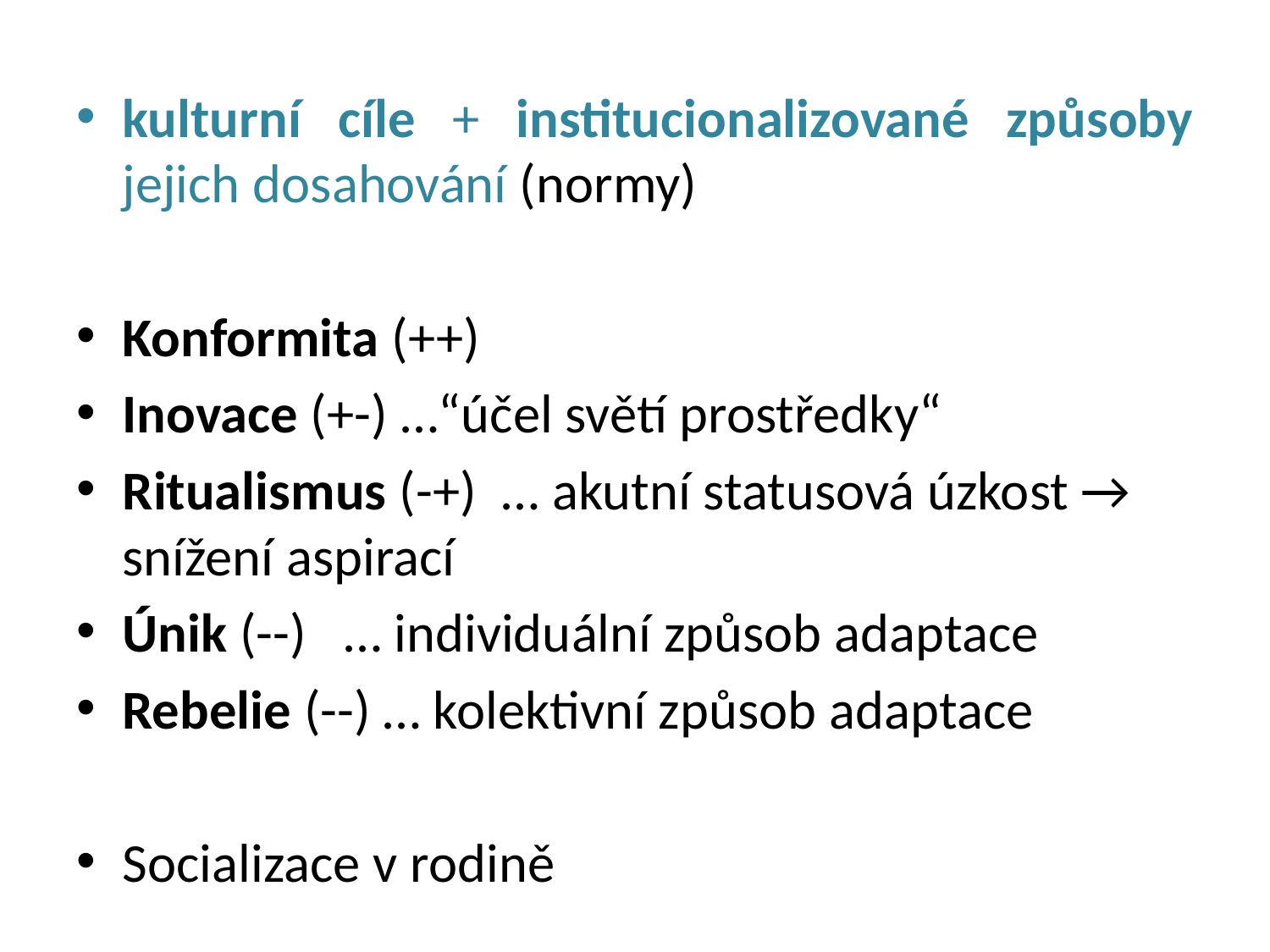

kulturní cíle + institucionalizované způsoby jejich dosahování (normy)

Konformita (++)
Inovace (+-) …“účel světí prostředky“
Ritualismus (-+)  … akutní statusová úzkost → snížení aspirací
Únik (--)   … individuální způsob adaptace
Rebelie (--) … kolektivní způsob adaptace

Socializace v rodině